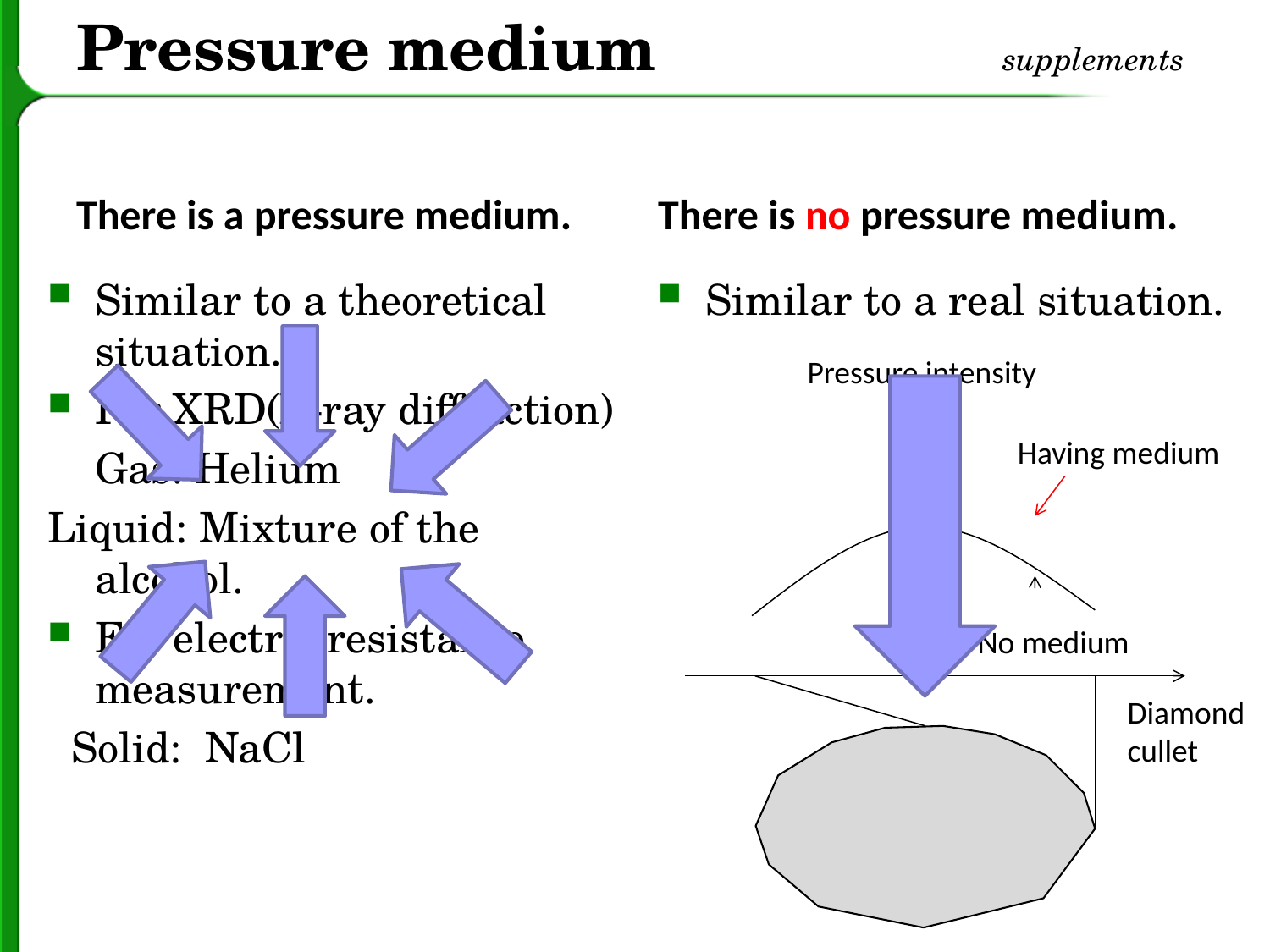

# Pressure medium                   supplements
There is a pressure medium.
There is no pressure medium.
Similar to a theoretical situation.
For XRD(X-ray diffraction)
    Gas: Helium
Liquid: Mixture of the alcohol.
For electric resistance measurement.
  Solid:  NaCl
Similar to a real situation.

Pressure intensity

Having medium

No medium
Diamond cullet